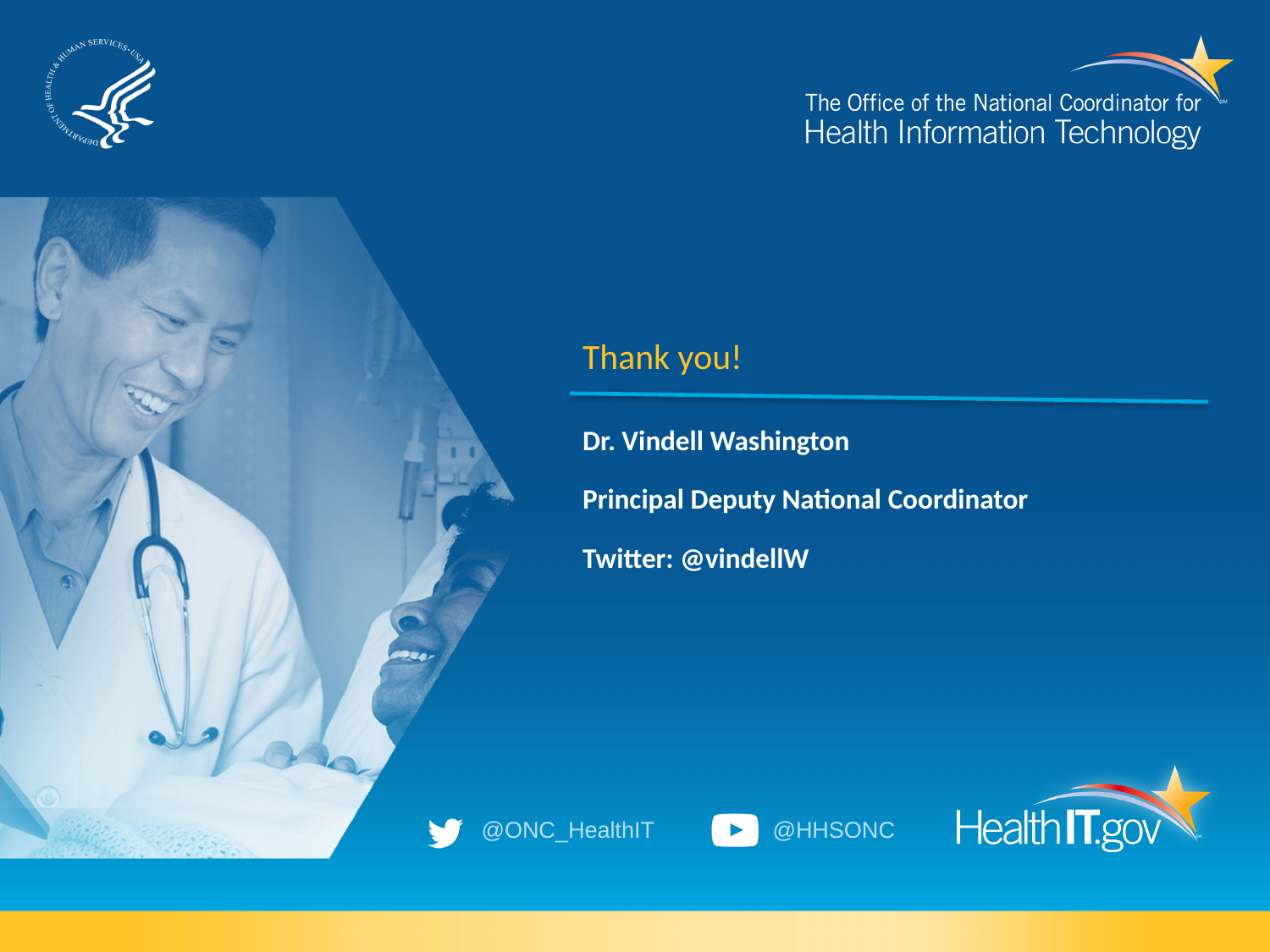

# Thank you!
Dr. Vindell Washington
Principal Deputy National Coordinator
Twitter: @vindellW